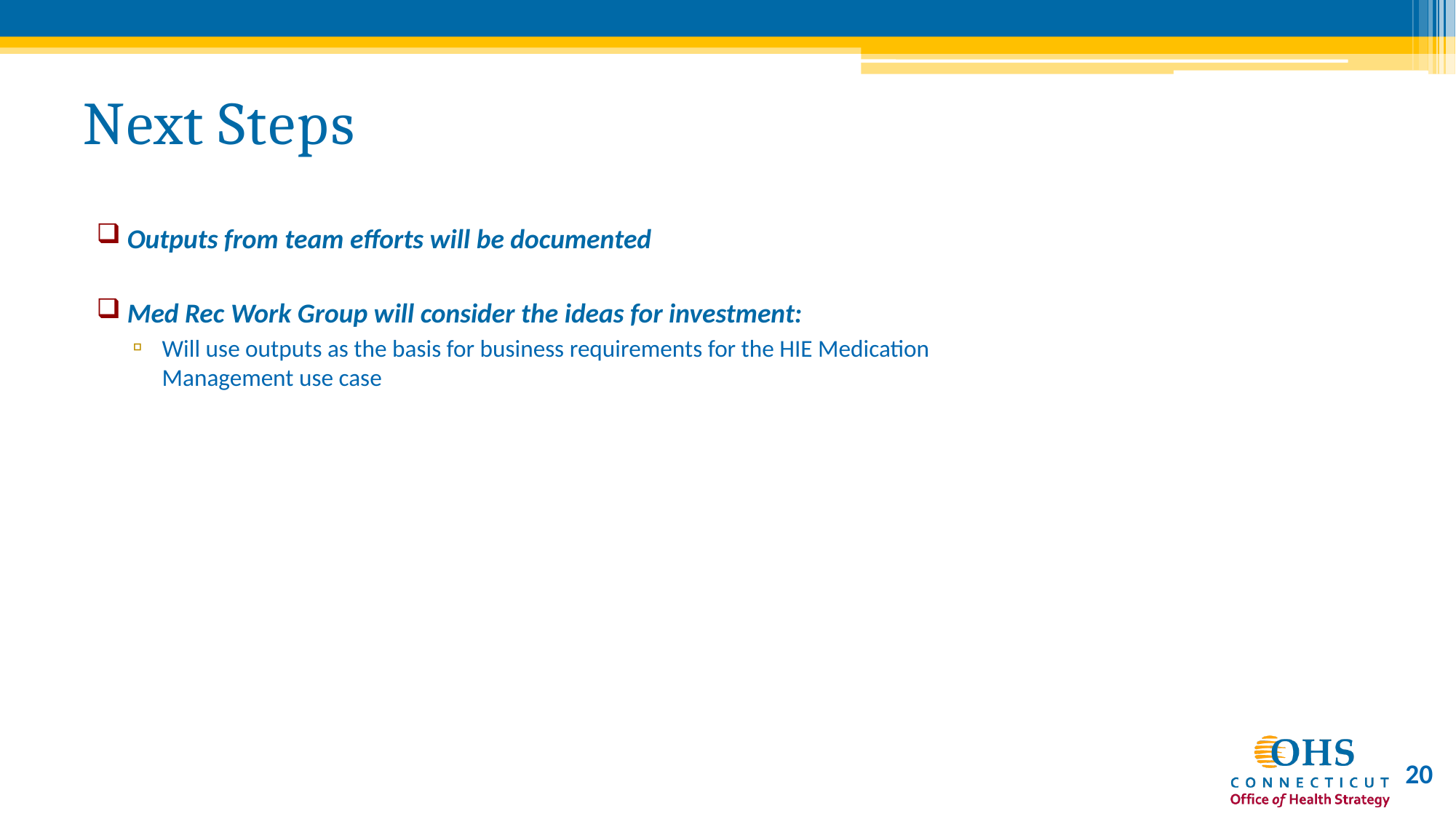

# Next Steps
Outputs from team efforts will be documented

Med Rec Work Group will consider the ideas for investment:
Will use outputs as the basis for business requirements for the HIE Medication Management use case
20